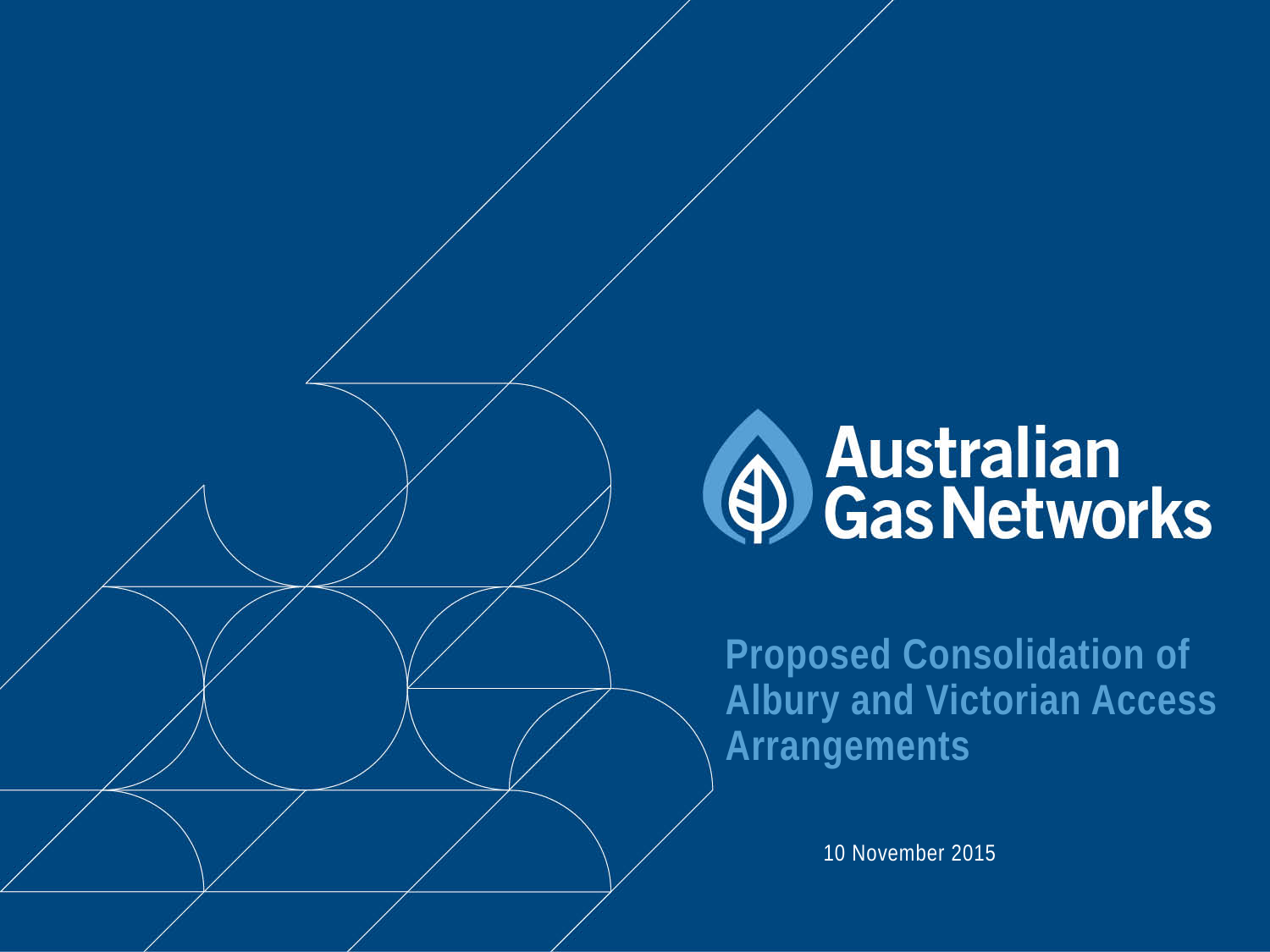

Proposed Consolidation of Albury and Victorian Access Arrangements
10 November 2015